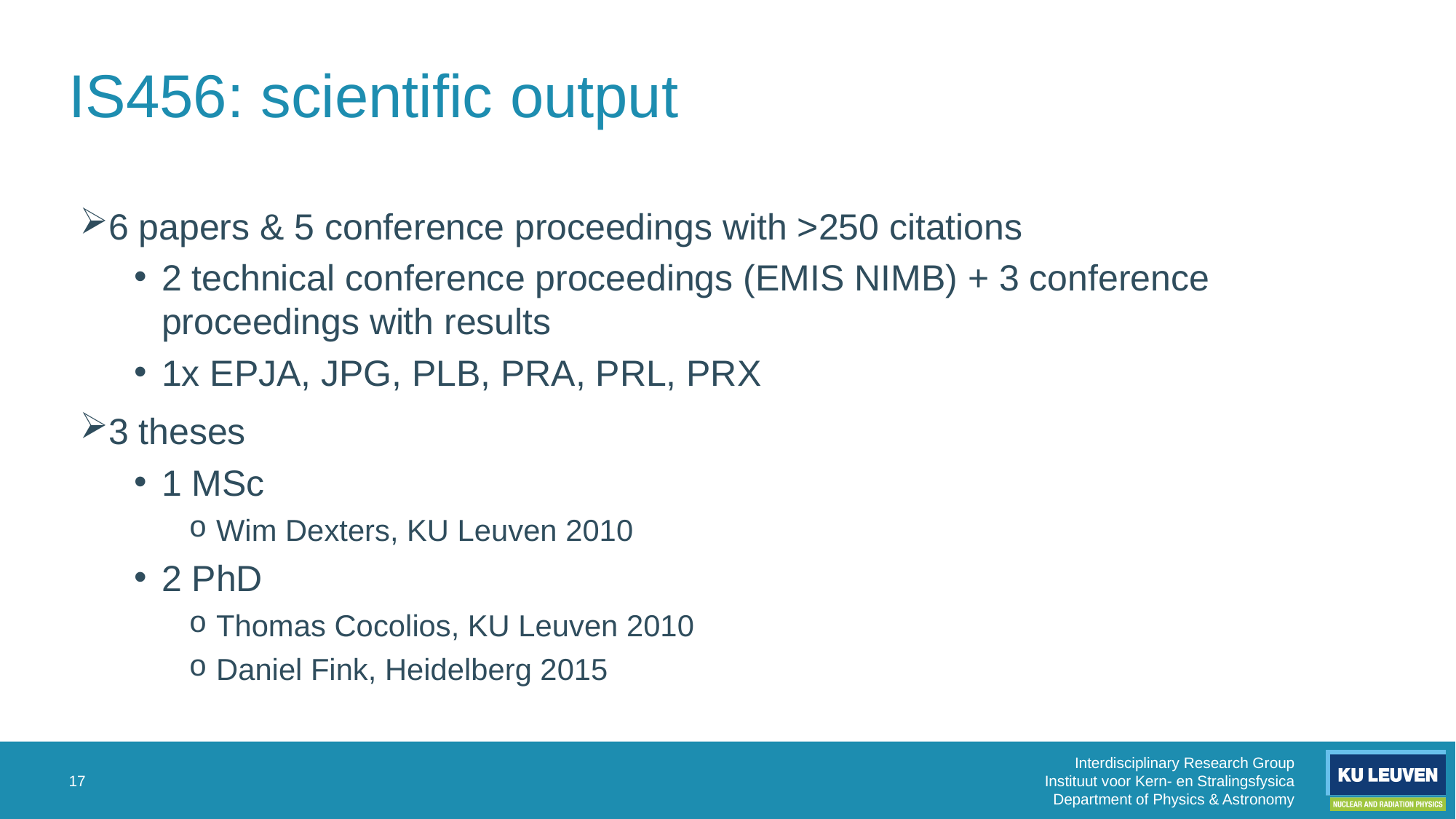

# IS456: scientific output
6 papers & 5 conference proceedings with >250 citations
2 technical conference proceedings (EMIS NIMB) + 3 conference proceedings with results
1x EPJA, JPG, PLB, PRA, PRL, PRX
3 theses
1 MSc
Wim Dexters, KU Leuven 2010
2 PhD
Thomas Cocolios, KU Leuven 2010
Daniel Fink, Heidelberg 2015
17
Interdisciplinary Research Group
Instituut voor Kern- en Stralingsfysica
Department of Physics & Astronomy